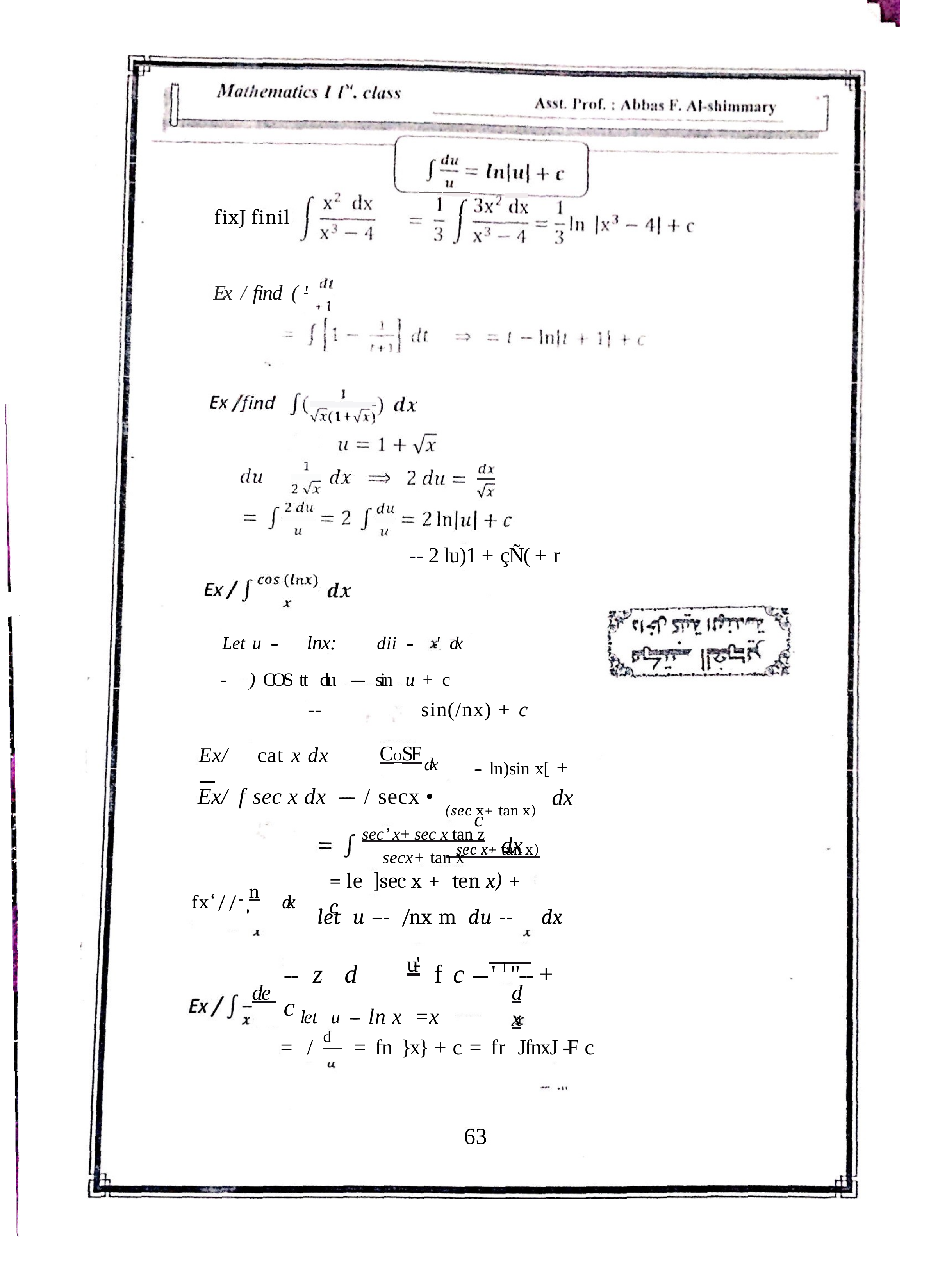

fixJ finil

Ex  /	find  ( '

-- 2 lu)1 + çÑ( + r

Let u ----	lnx:	dii ----	-'	dx
-	) COS	tt	du	---	sin	u	+	c
--	sin(/nx) + c

COSF	dx
---- ln)sin x[ +	c
   sec x+ tan x)
Ex/	cat	x dx	----
Ex/	f  sec x dx	----	/	secx •
dx
(sec x+ tan x)
sec’ x+ sec x tan z
secx+ tan x
dx

= le	]sec x +	ten x) +	c
let	u ---  /nx	m	du --	dx
fx‘// n	dx
'
--	z	d	u-'	f  c ---	' l	"-- + c

de
dx
let	u --- ln x	=x
d
=	/	=	fn	}x} +	c =	fr	JfnxJ -F c

63